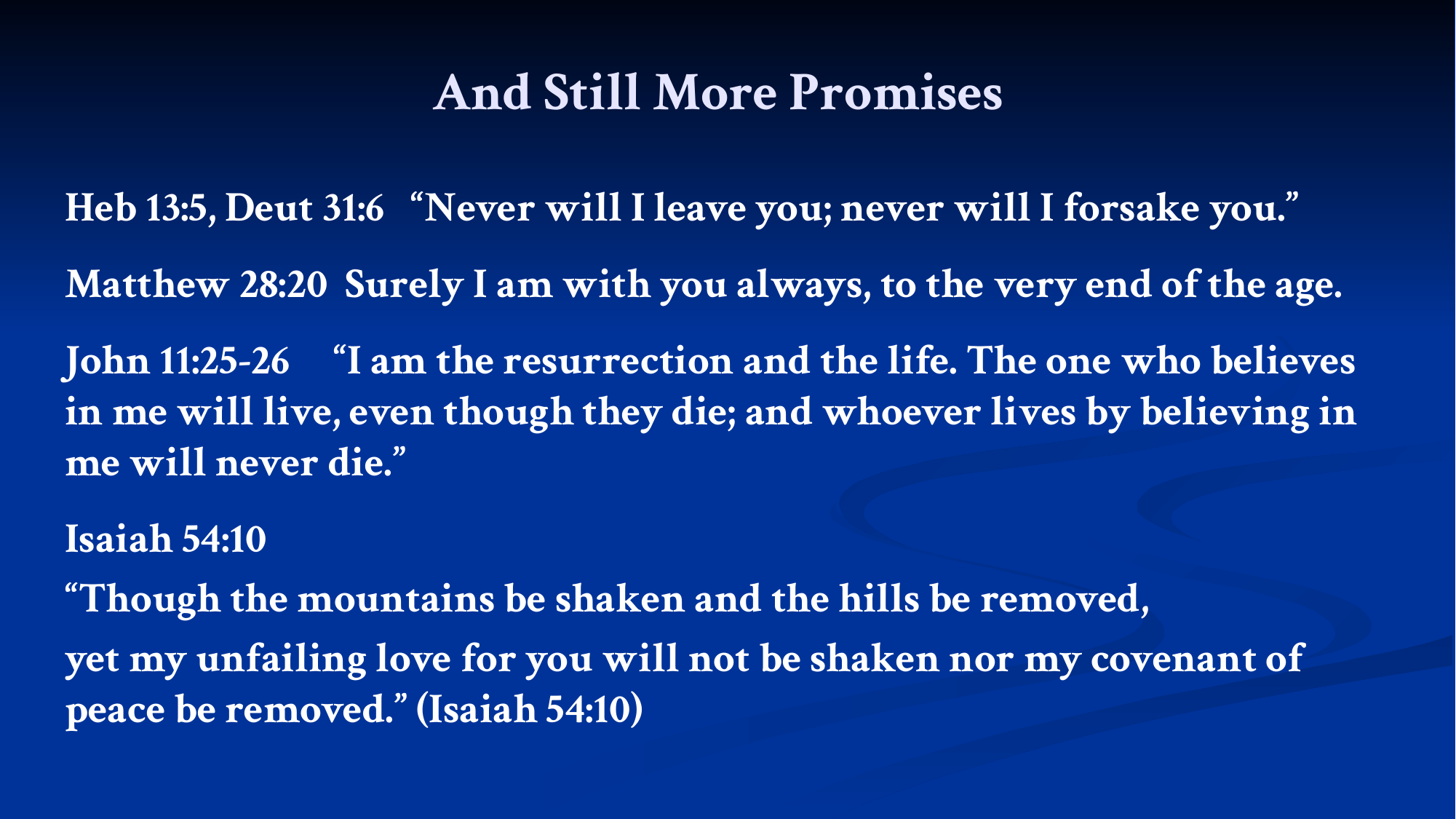

# And Still More Promises
Heb 13:5, Deut 31:6   “Never will I leave you; never will I forsake you.”

Matthew 28:20  Surely I am with you always, to the very end of the age.

John 11:25-26     “I am the resurrection and the life. The one who believes in me will live, even though they die; and whoever lives by believing in me will never die.”

Isaiah 54:10
“Though the mountains be shaken and the hills be removed,
yet my unfailing love for you will not be shaken nor my covenant of peace be removed.” (Isaiah 54:10)